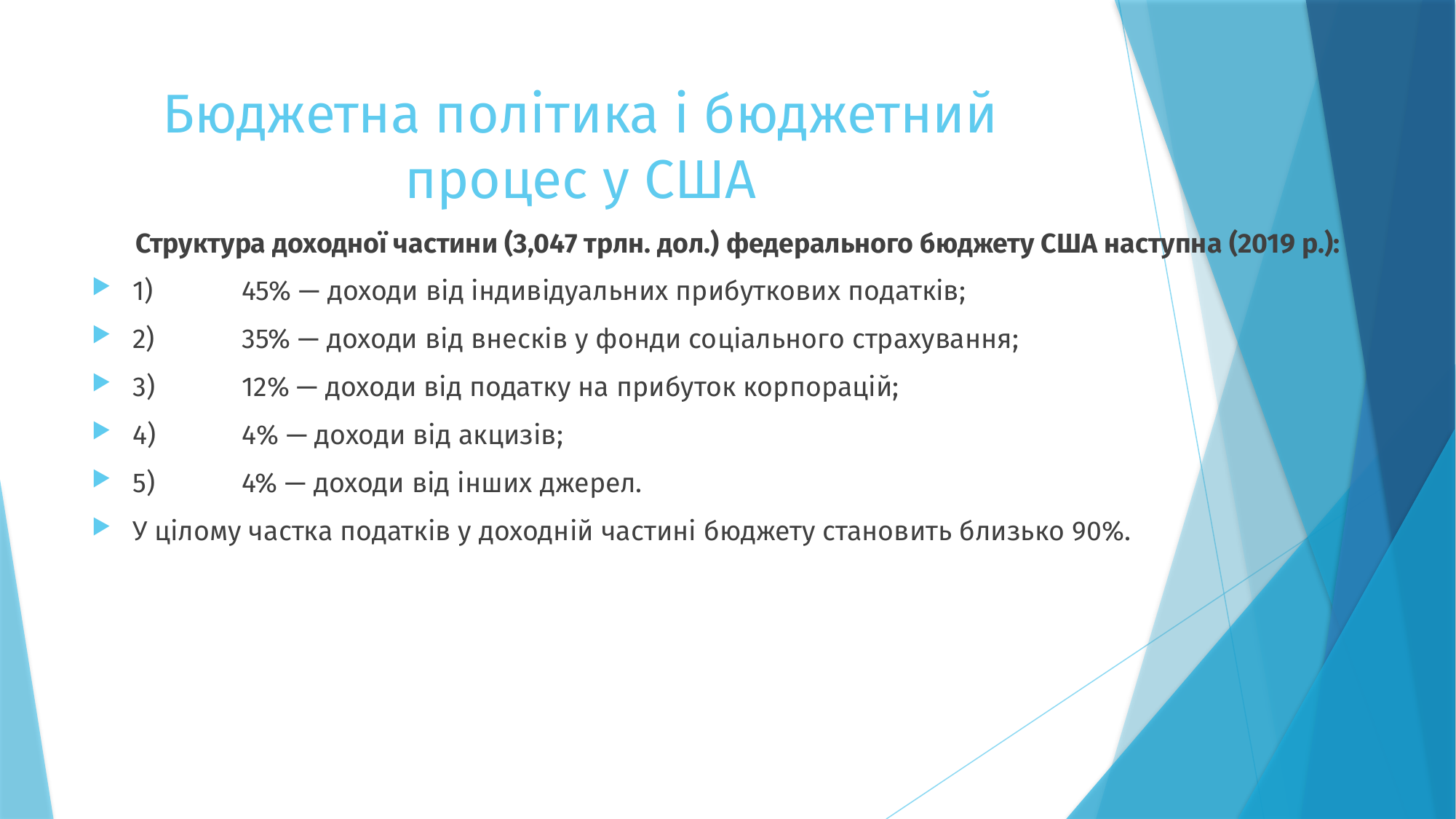

# Бюджетна політика і бюджетний процес у США
Структура доходної частини (3,047 трлн. дол.) федерального бюджету США наступна (2019 р.):
1)	45% — доходи від індивідуальних прибуткових податків;
2)	35% — доходи від внесків у фонди соціального страхування;
3)	12% — доходи від податку на прибуток корпорацій;
4)	4% — доходи від акцизів;
5)	4% — доходи від інших джерел.
У цілому частка податків у доходній частині бюджету становить близько 90%.